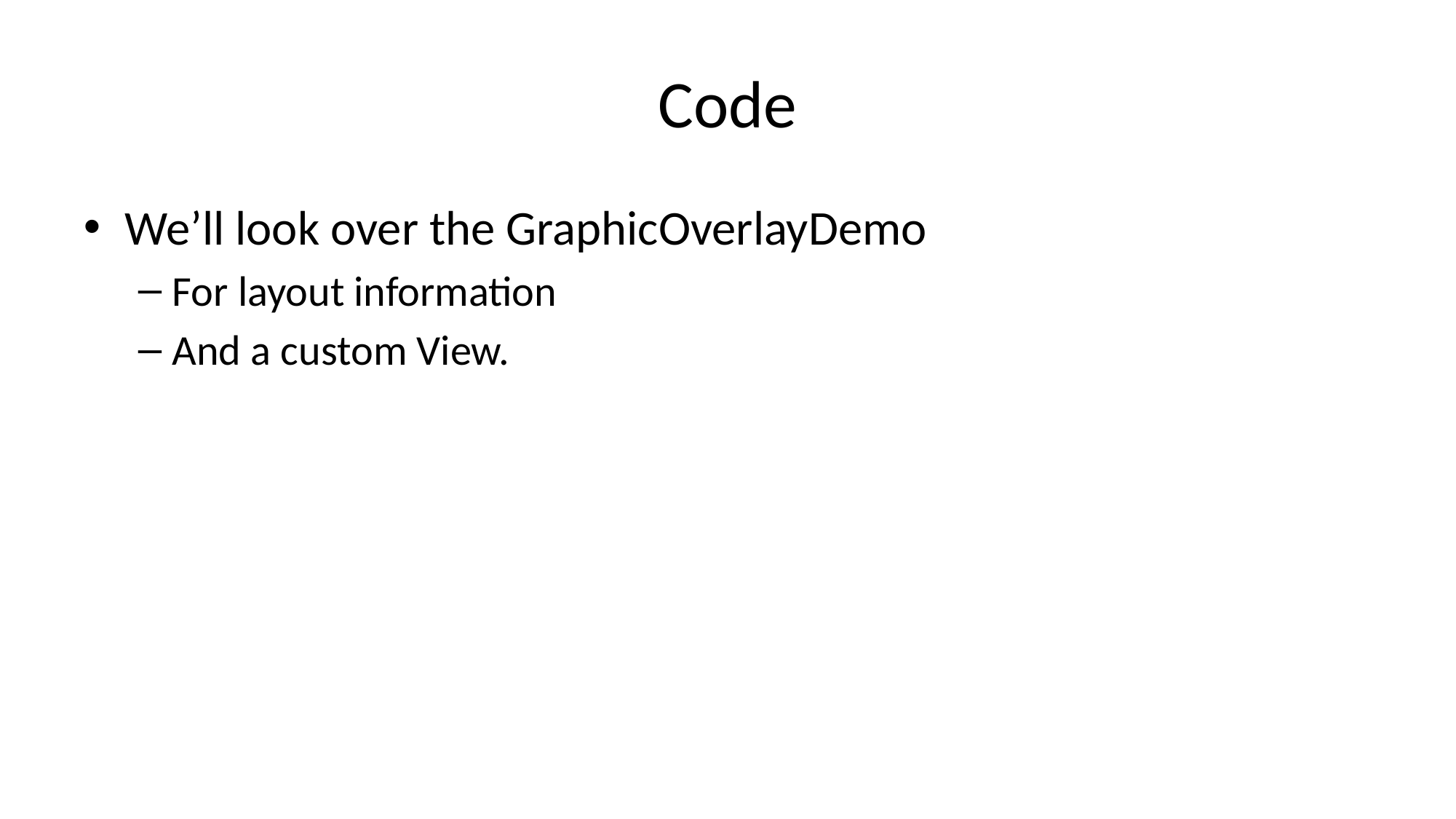

# Code
We’ll look over the GraphicOverlayDemo
For layout information
And a custom View.